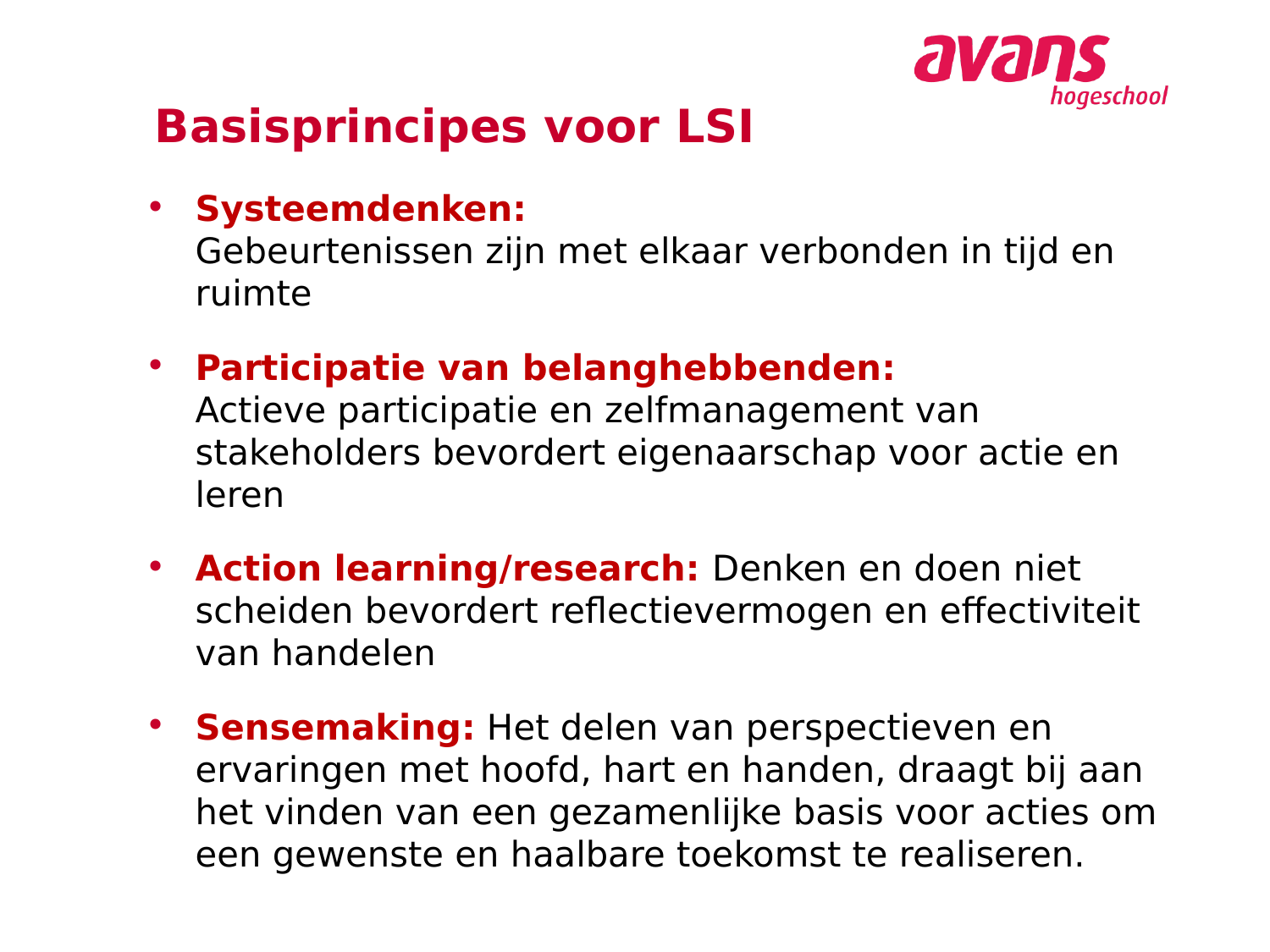

# Basisprincipes voor LSI
Systeemdenken:
Gebeurtenissen zijn met elkaar verbonden in tijd en ruimte
Participatie van belanghebbenden:
Actieve participatie en zelfmanagement van stakeholders bevordert eigenaarschap voor actie en leren
Action learning/research: Denken en doen niet scheiden bevordert reflectievermogen en effectiviteit van handelen
Sensemaking: Het delen van perspectieven en ervaringen met hoofd, hart en handen, draagt bij aan het vinden van een gezamenlijke basis voor acties om een gewenste en haalbare toekomst te realiseren.